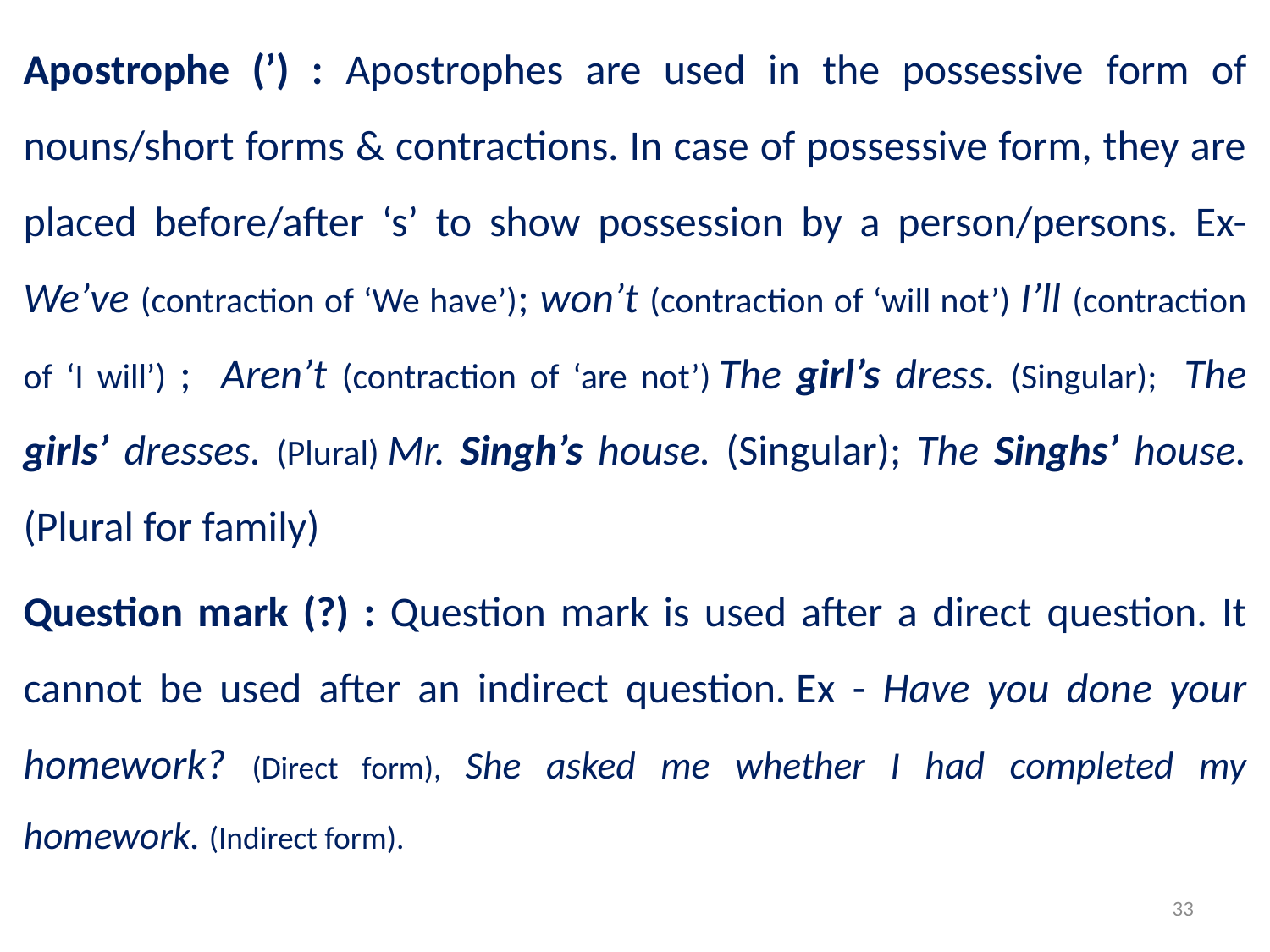

Apostrophe (’) : Apostrophes are used in the possessive form of nouns/short forms & contractions. In case of possessive form, they are placed before/after ‘s’ to show possession by a person/persons. Ex-We’ve (contraction of ‘We have’); won’t (contraction of ‘will not’) I’ll (contraction of ‘I will’) ;  Aren’t (contraction of ‘are not’) The girl’s dress. (Singular);  The girls’ dresses. (Plural) Mr. Singh’s house. (Singular); The Singhs’ house. (Plural for family)
Question mark (?) : Question mark is used after a direct question. It cannot be used after an indirect question. Ex - Have you done your homework? (Direct form), She asked me whether I had completed my homework. (Indirect form).

33